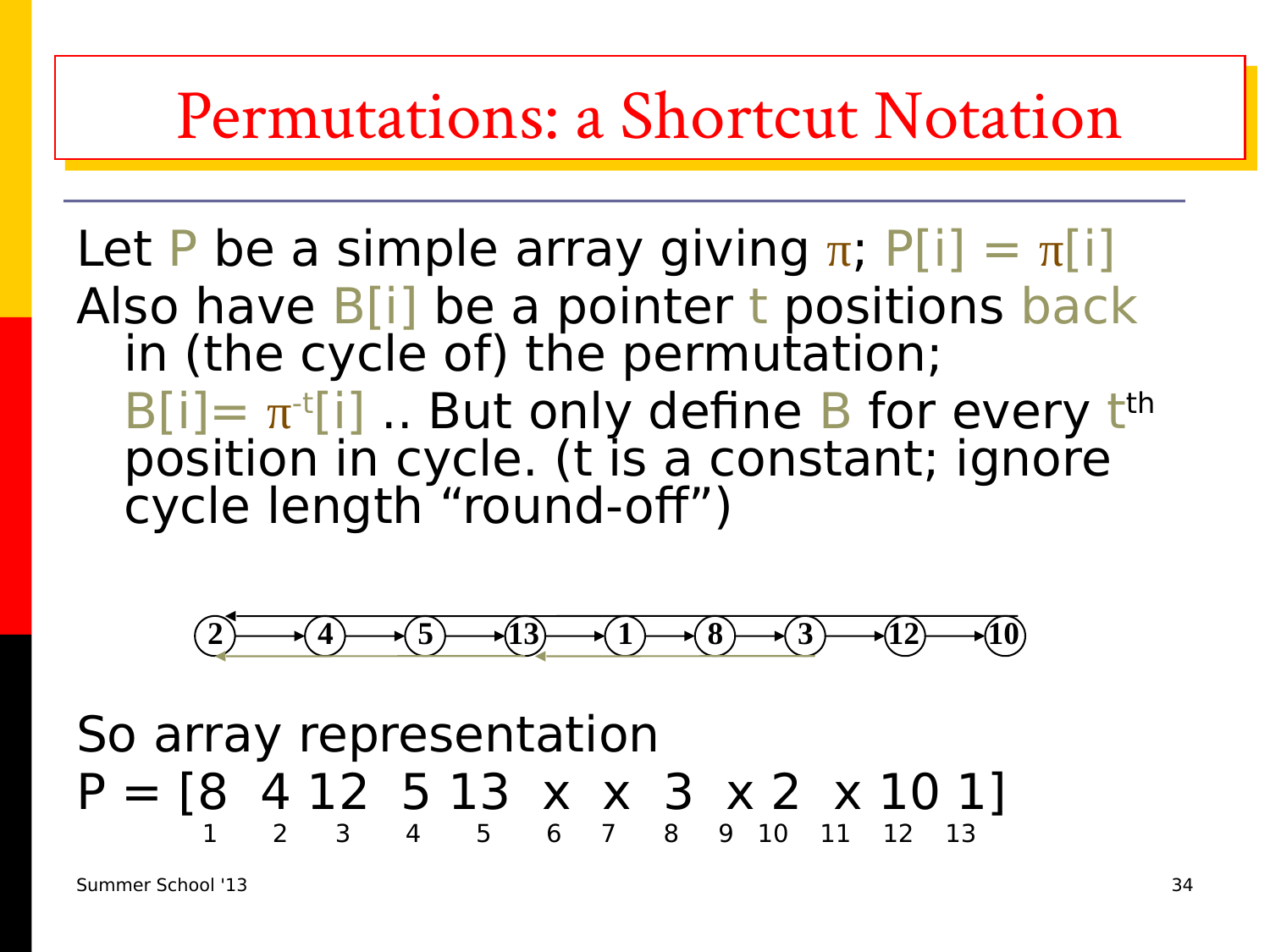

# Permutations: a Shortcut Notation
Let P be a simple array giving π; P[i] = π[i]
Also have B[i] be a pointer t positions back in (the cycle of) the permutation;
	B[i]= π-t[i] .. But only define B for every tth position in cycle. (t is a constant; ignore cycle length “round-off”)

So array representation
P = [8  4 12  5 13  x  x  3  x 2  x 10 1]
	          1       2      3       4       5       6     7      8     9   10    11    12    13
2
4
5
13
1
8
3
12
10

Summer School '13
34